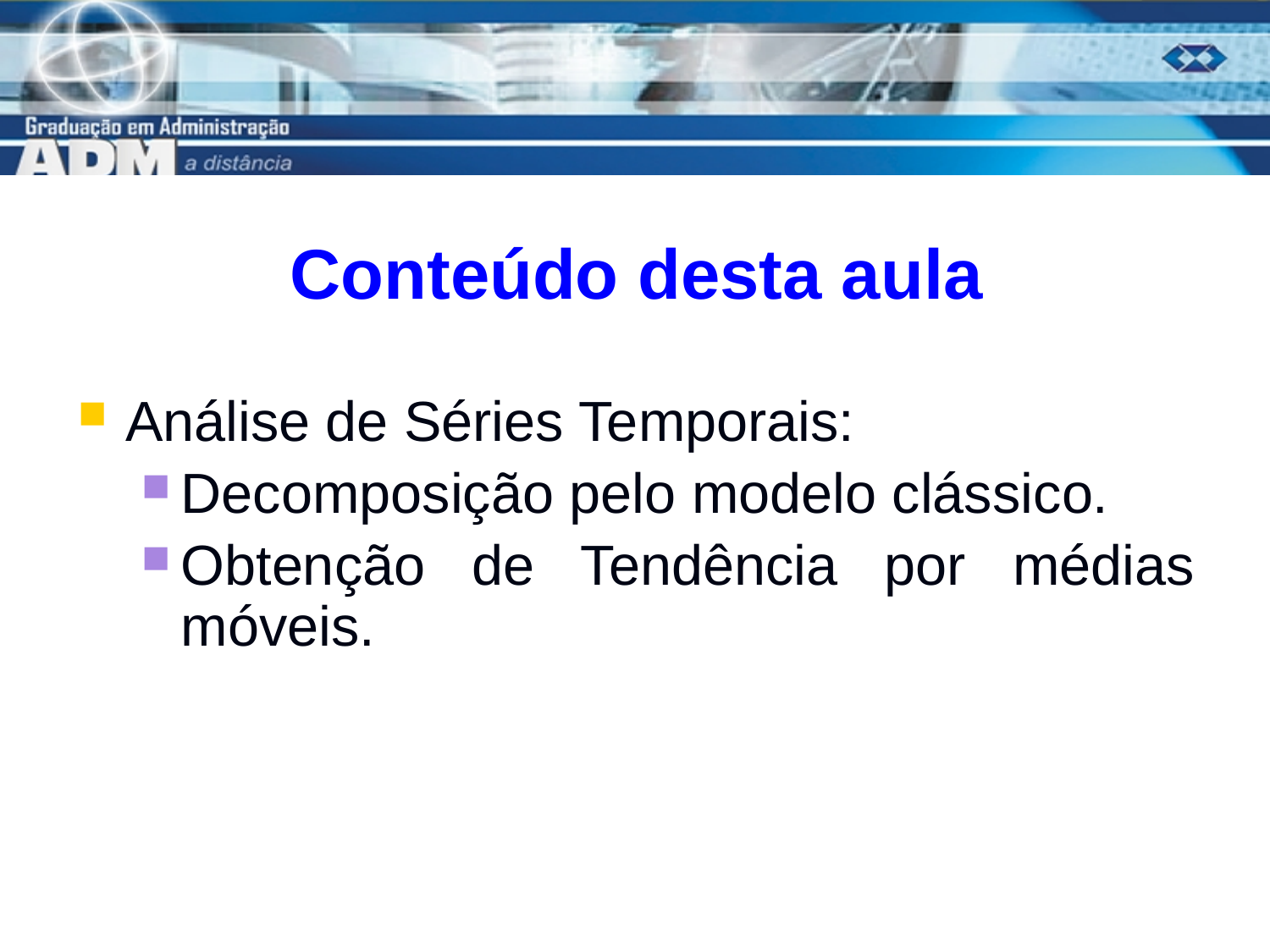

# Conteúdo desta aula
Análise de Séries Temporais:
Decomposição pelo modelo clássico.
Obtenção de Tendência por médias móveis.

3